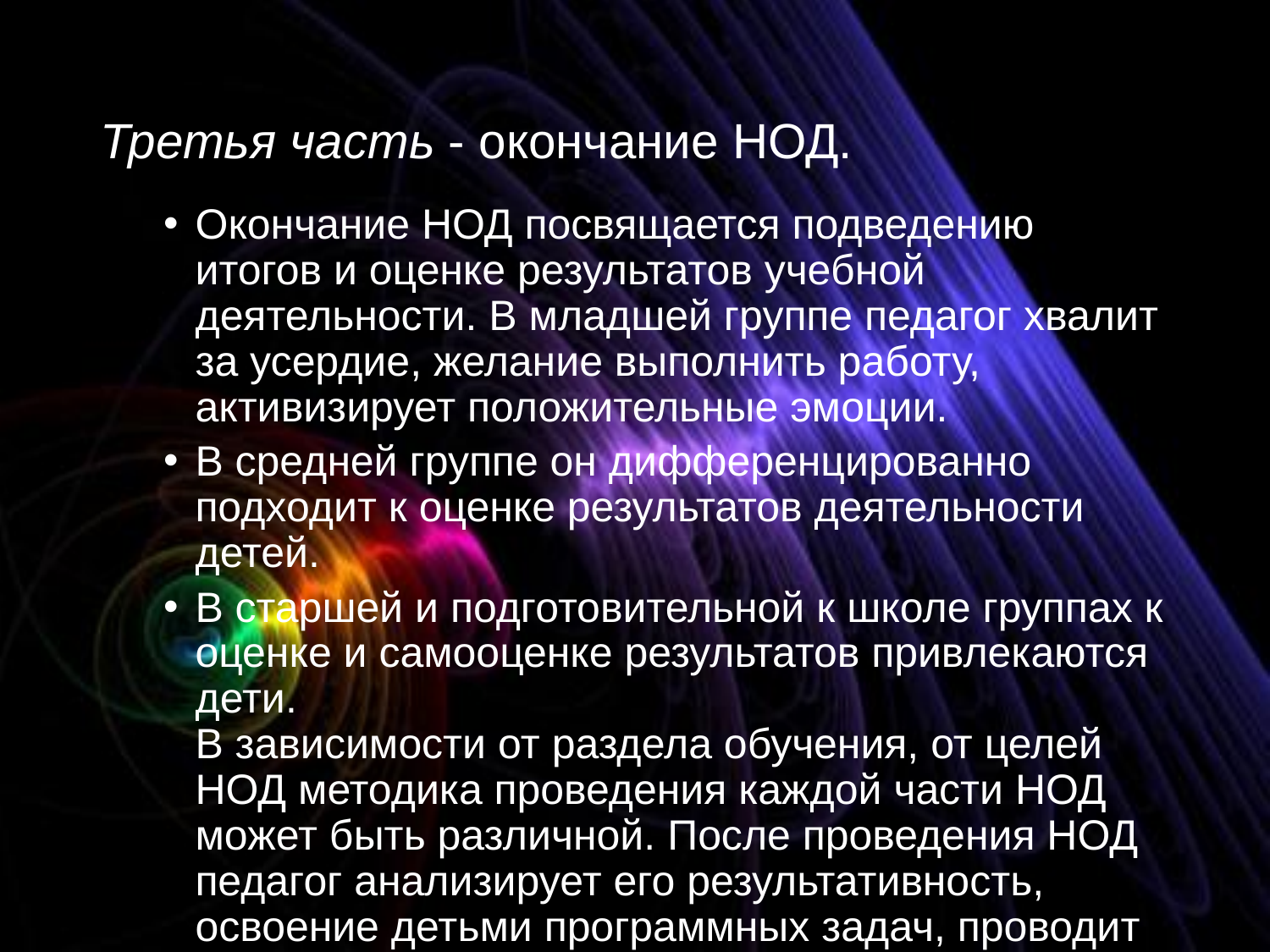

# Третья часть - окончание НОД.
Окончание НОД посвящается подведению итогов и оценке результатов учебной деятельности. В младшей группе педагог хвалит за усердие, желание выполнить работу, активизирует положительные эмоции.
В средней группе он дифференцированно подходит к оценке результатов деятельности детей.
В старшей и подготовительной к школе группах к оценке и самооценке результатов привлекаются дети. 
В зависимости от раздела обучения, от целей НОД методика проведения каждой части НОД может быть различной. После проведения НОД педагог анализирует его результативность, освоение детьми программных задач, проводит рефлексию деятельности и намечает перспективу деятельности.